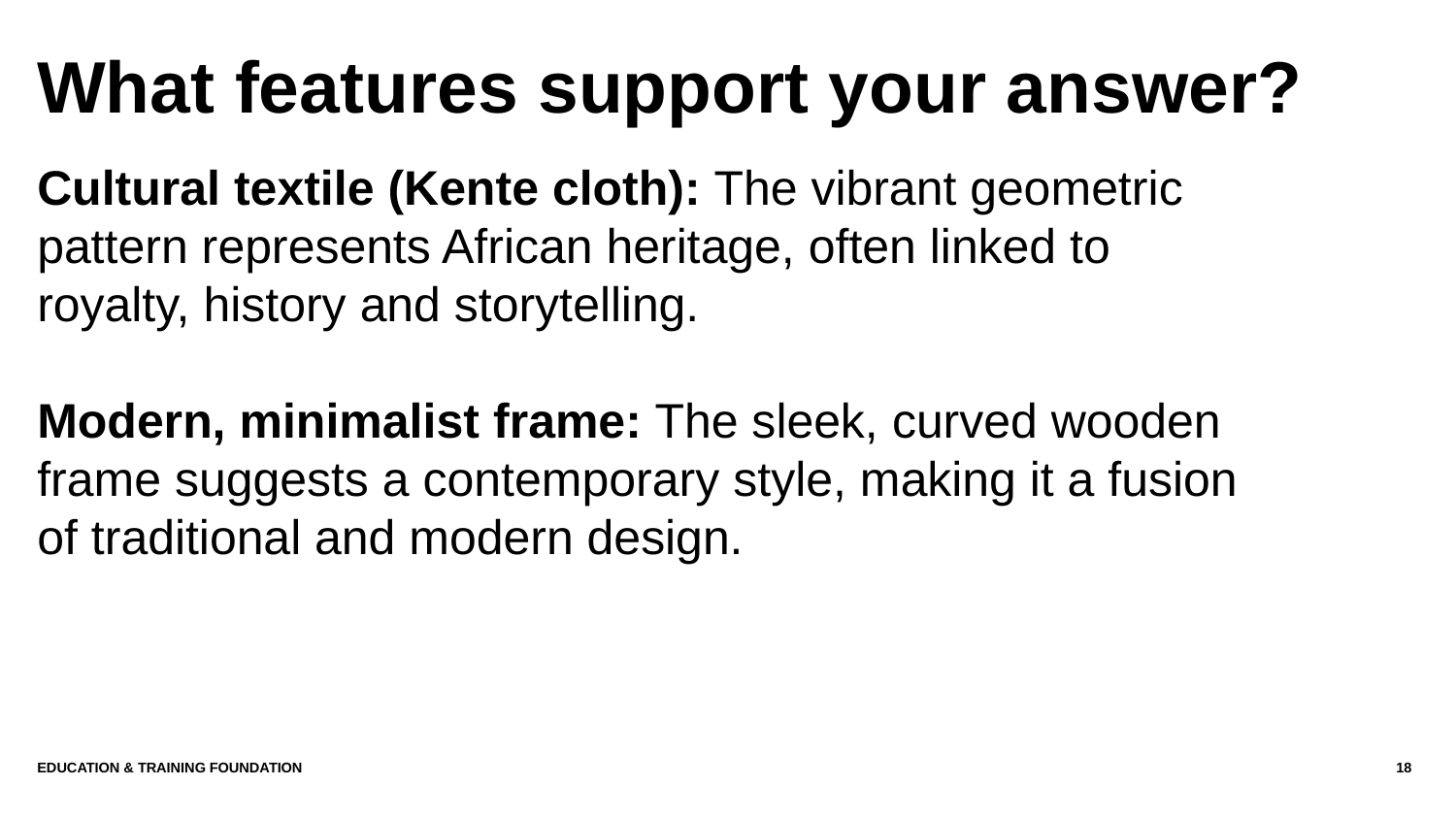

# What features support your answer?
Cultural textile (Kente cloth): The vibrant geometric pattern represents African heritage, often linked to royalty, history and storytelling.
Modern, minimalist frame: The sleek, curved wooden frame suggests a contemporary style, making it a fusion of traditional and modern design.
Education & Training Foundation
18